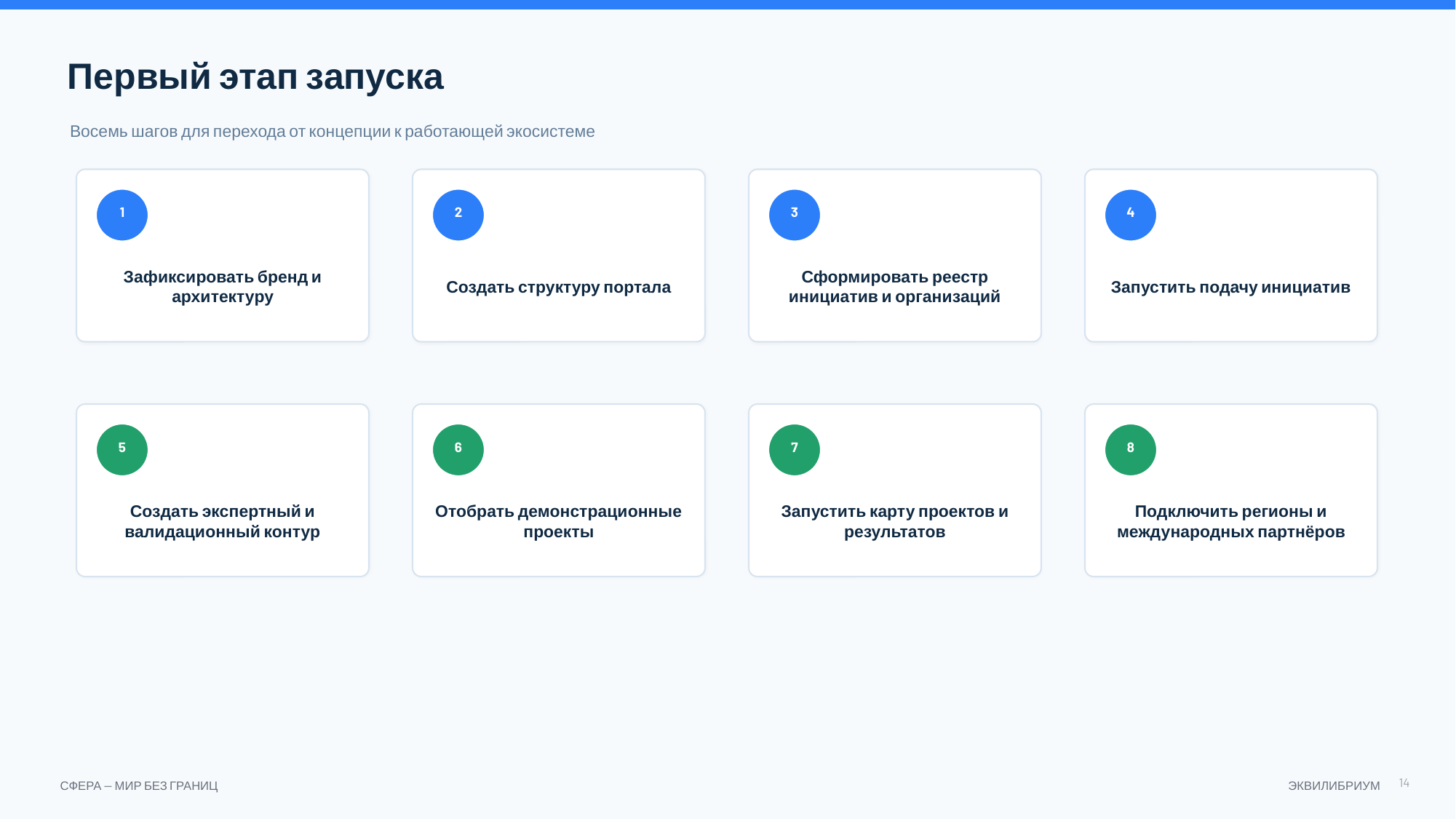

Первый этап запуска
Восемь шагов для перехода от концепции к работающей экосистеме

1
2
3
4
Зафиксировать бренд и архитектуру
Создать структуру портала
Сформировать реестр инициатив и организаций
Запустить подачу инициатив

5
6
7
8
Создать экспертный и валидационный контур
Отобрать демонстрационные проекты
Запустить карту проектов и результатов
Подключить регионы и международных партнёров
14